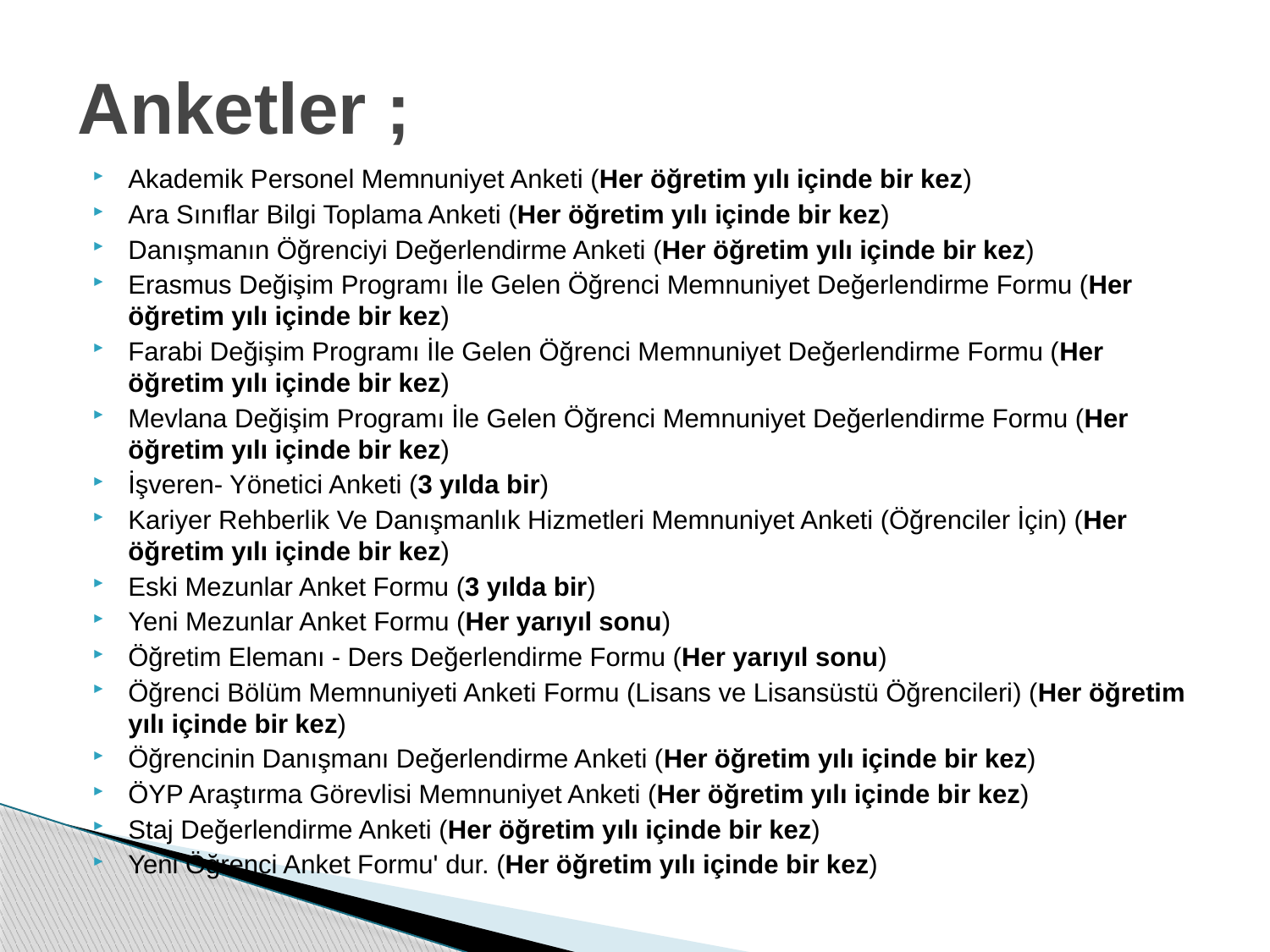

# Anketler ;
Akademik Personel Memnuniyet Anketi (Her öğretim yılı içinde bir kez)
Ara Sınıflar Bilgi Toplama Anketi (Her öğretim yılı içinde bir kez)
Danışmanın Öğrenciyi Değerlendirme Anketi (Her öğretim yılı içinde bir kez)
Erasmus Değişim Programı İle Gelen Öğrenci Memnuniyet Değerlendirme Formu (Her öğretim yılı içinde bir kez)
Farabi Değişim Programı İle Gelen Öğrenci Memnuniyet Değerlendirme Formu (Her öğretim yılı içinde bir kez)
Mevlana Değişim Programı İle Gelen Öğrenci Memnuniyet Değerlendirme Formu (Her öğretim yılı içinde bir kez)
İşveren- Yönetici Anketi (3 yılda bir)
Kariyer Rehberlik Ve Danışmanlık Hizmetleri Memnuniyet Anketi (Öğrenciler İçin) (Her öğretim yılı içinde bir kez)
Eski Mezunlar Anket Formu (3 yılda bir)
Yeni Mezunlar Anket Formu (Her yarıyıl sonu)
Öğretim Elemanı - Ders Değerlendirme Formu (Her yarıyıl sonu)
Öğrenci Bölüm Memnuniyeti Anketi Formu (Lisans ve Lisansüstü Öğrencileri) (Her öğretim yılı içinde bir kez)
Öğrencinin Danışmanı Değerlendirme Anketi (Her öğretim yılı içinde bir kez)
ÖYP Araştırma Görevlisi Memnuniyet Anketi (Her öğretim yılı içinde bir kez)
Staj Değerlendirme Anketi (Her öğretim yılı içinde bir kez)
Yeni Öğrenci Anket Formu' dur. (Her öğretim yılı içinde bir kez)